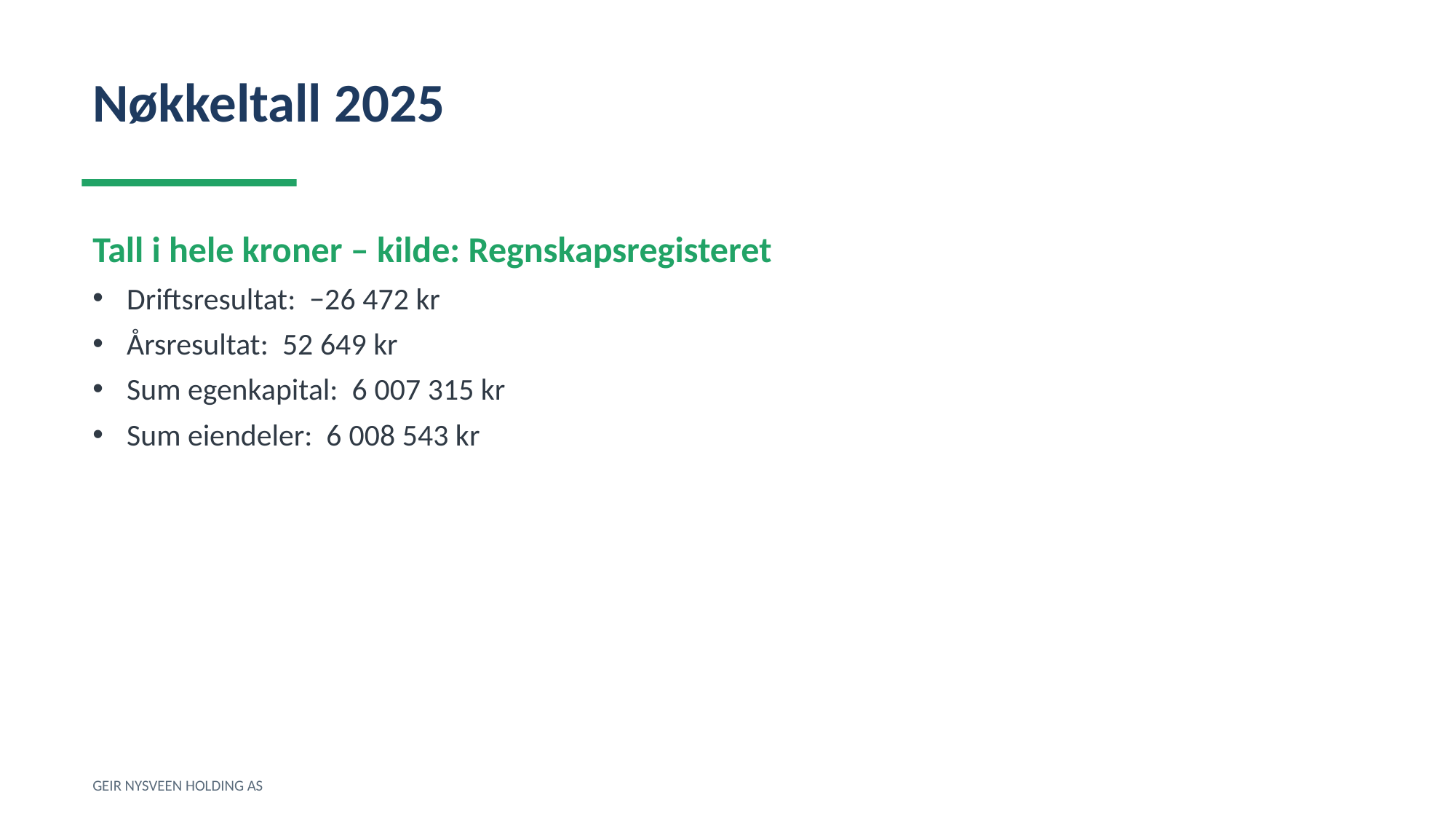

Nøkkeltall 2025

Tall i hele kroner – kilde: Regnskapsregisteret
Driftsresultat:  −26 472 kr
Årsresultat:  52 649 kr
Sum egenkapital:  6 007 315 kr
Sum eiendeler:  6 008 543 kr
GEIR NYSVEEN HOLDING AS